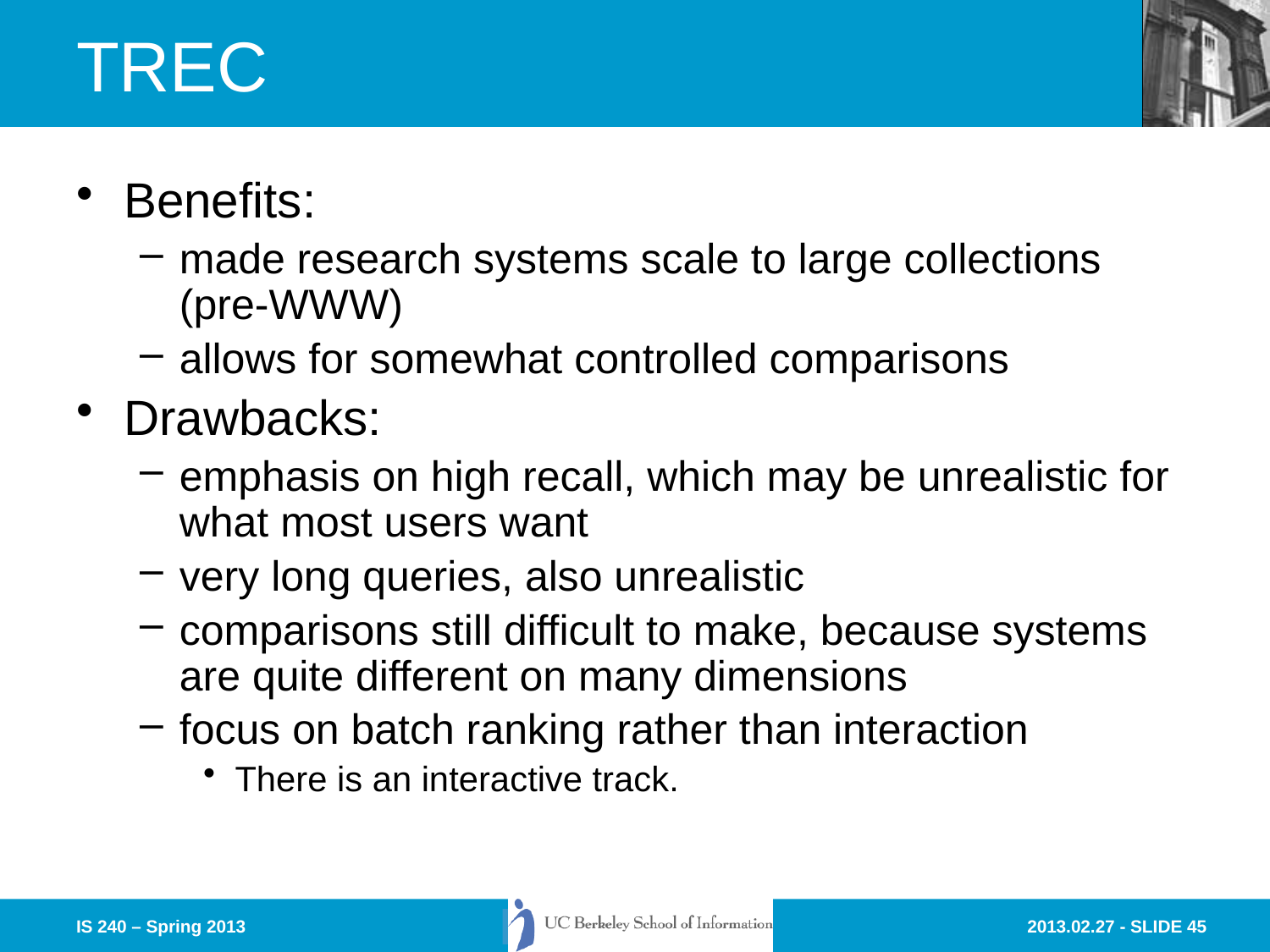

# TREC
Benefits:
made research systems scale to large collections (pre-WWW)
allows for somewhat controlled comparisons
Drawbacks:
emphasis on high recall, which may be unrealistic for what most users want
very long queries, also unrealistic
comparisons still difficult to make, because systems are quite different on many dimensions
focus on batch ranking rather than interaction
There is an interactive track.
IS 240 – Spring 2013